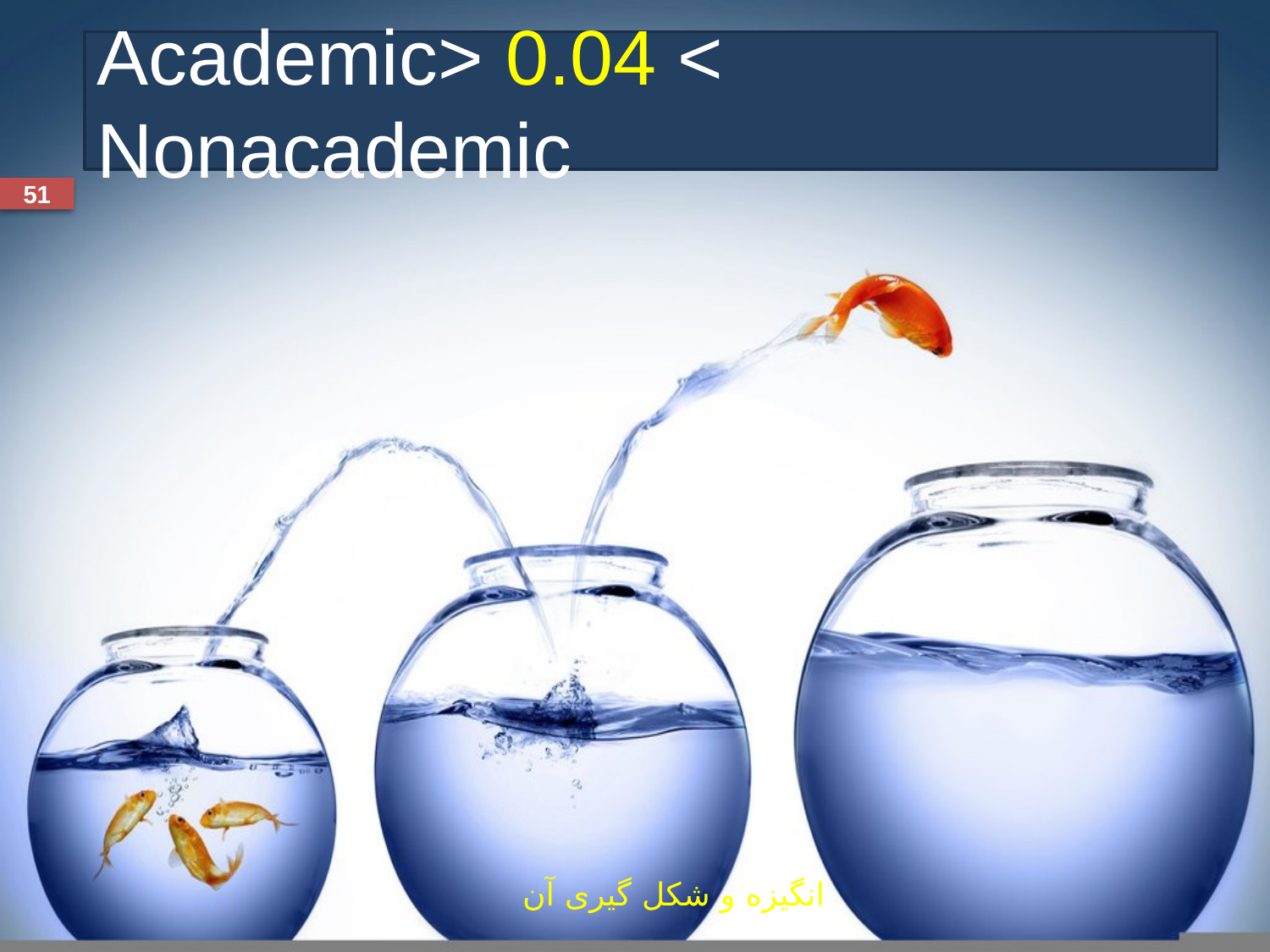

# Academic> 0.04 < Nonacademic
51
انگیزه و شکل گیری آن